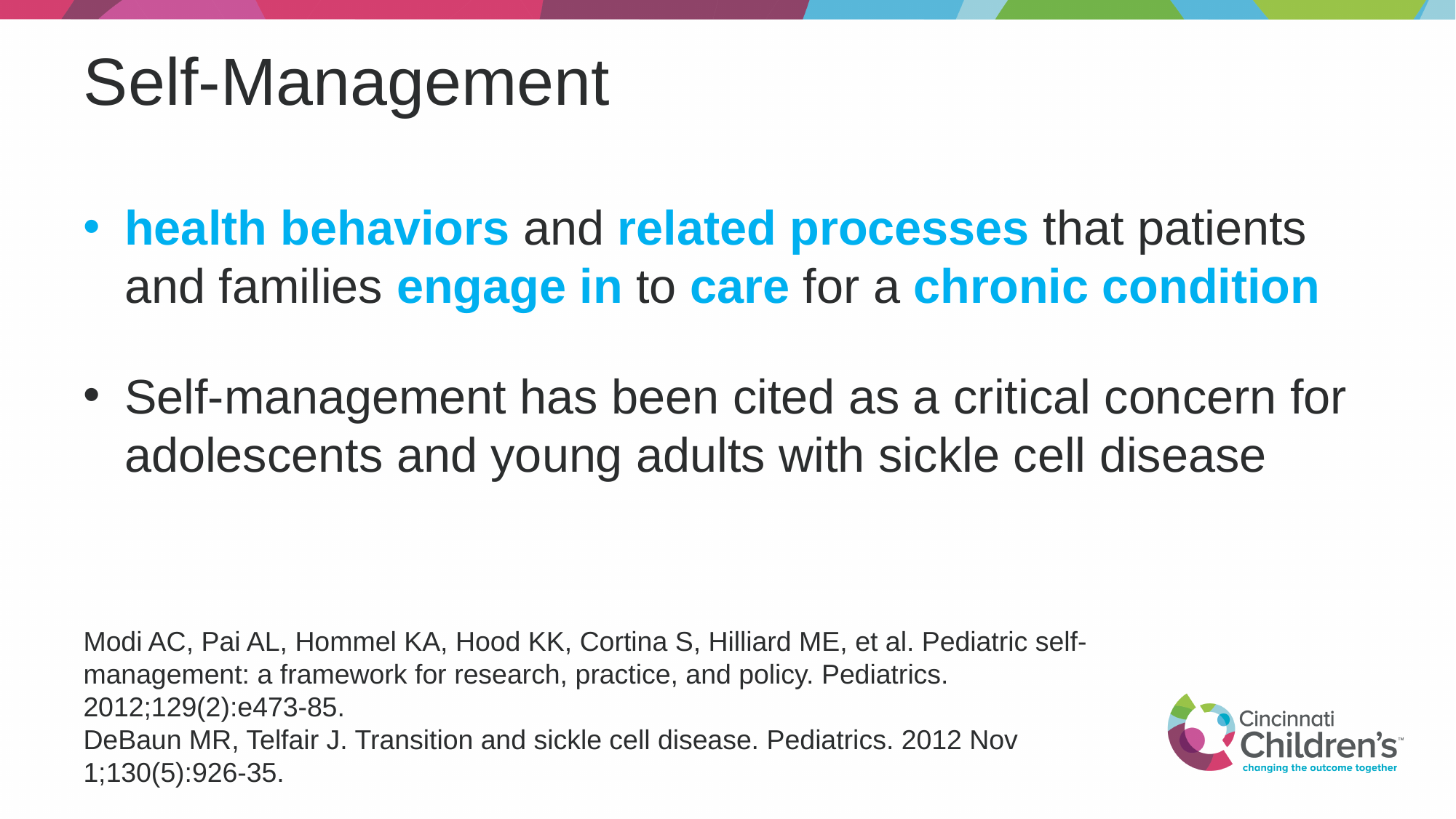

# Self-Management
health behaviors and related processes that patients and families engage in to care for a chronic condition

Self-management has been cited as a critical concern for adolescents and young adults with sickle cell disease
Modi AC, Pai AL, Hommel KA, Hood KK, Cortina S, Hilliard ME, et al. Pediatric self-management: a framework for research, practice, and policy. Pediatrics. 2012;129(2):e473-85.
DeBaun MR, Telfair J. Transition and sickle cell disease. Pediatrics. 2012 Nov 1;130(5):926-35.